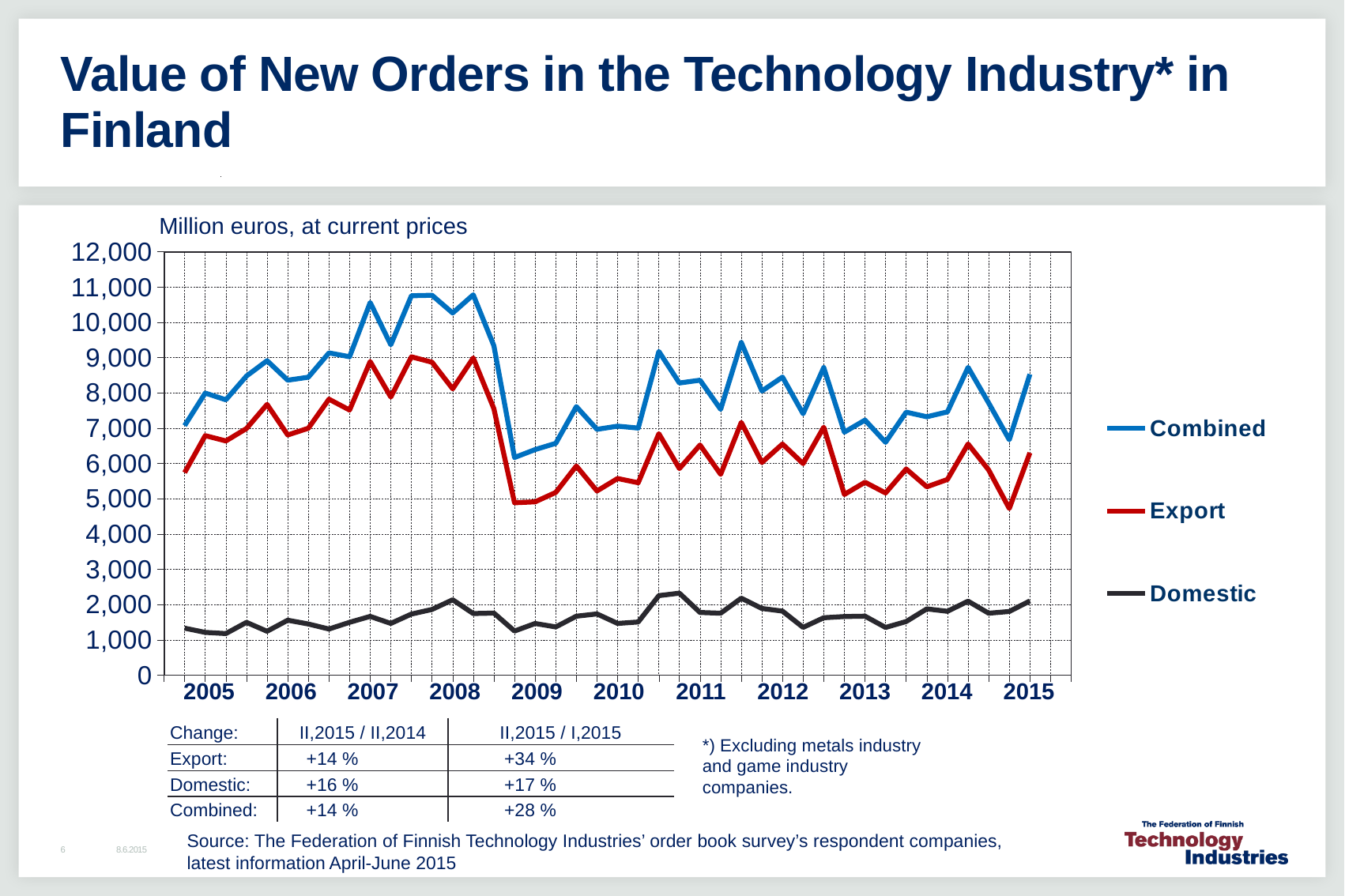

# Value of New Orders in the Technology Industry* in Finland

### Chart

| Category |
|---|
Million euros, at current prices

### Chart

| Category | Combined | Export | Domestic |
|---|---|---|---|
| 2004,IV | None | None | None |
| 2005,I | 7071.0 | 5737.8 | 1330.9 |
|  | 7994.2 | 6788.3 | 1210.3 |
|  | 7803.6 | 6637.7 | 1177.0 |
|  | 8477.3 | 6988.6 | 1495.4 |
| 2006,I | 8912.0 | 7672.4 | 1241.8 |
|  | 8359.5 | 6806.7 | 1555.5 |
|  | 8443.1 | 6997.5 | 1448.9 |
|  | 9133.0 | 7820.9 | 1305.8 |
| 2007,I | 9024.7 | 7512.7 | 1496.0 |
|  | 10561.0 | 8887.8 | 1664.5 |
|  | 9363.3 | 7882.0 | 1464.2 |
|  | 10752.2 | 9022.0 | 1730.3 |
| 2008,I | 10766.0 | 8867.7 | 1861.8 |
|  | 10263.0 | 8113.8 | 2135.2 |
|  | 10779.4 | 8990.4 | 1745.4 |
|  | 9333.2 | 7551.6 | 1757.5 |
| 2009,I | 6166.0 | 4884.4 | 1249.4 |
|  | 6392.1 | 4910.7 | 1463.1 |
|  | 6569.6 | 5177.8 | 1364.9 |
|  | 7610.3 | 5926.0 | 1670.0 |
| 2010,I | 6967.2 | 5218.3 | 1734.3 |
|  | 7056.3 | 5571.4 | 1464.2 |
|  | 7002.8 | 5451.8 | 1505.0 |
|  | 9173.1 | 6842.7 | 2252.3 |
| 2011,I | 8279.1 | 5853.7 | 2322.9 |
|  | 8359.0 | 6522.4 | 1775.0 |
|  | 7532.8 | 5689.0 | 1754.2 |
|  | 9428.2 | 7162.6 | 2179.6 |
| 2012,I | 8051.9 | 6027.0 | 1889.0 |
|  | 8448.1 | 6550.5 | 1813.4 |
|  | 7406.6 | 5992.8 | 1351.8 |
|  | 8717.6 | 7025.5 | 1626.2 |
| 2013,I | 6886.1 | 5119.4 | 1660.1 |
|  | 7228.6 | 5465.9 | 1671.1 |
|  | 6598.9 | 5162.2 | 1350.3 |
|  | 7453.8 | 5841.7 | 1518.4 |
| 2014,I | 7322.2 | 5335.6 | 1876.6 |
|  | 7461.6 | 5545.1 | 1808.8 |
|  | 8723.2 | 6551.0 | 2094.9 |
|  | 7713.2 | 5813.3 | 1753.8 |
| 2015,I | 6670.9 | 4721.1 | 1803.3 |
| 2005 | 2006 | 2007 | 2008 | 2009 | 2010 | 2011 | 2012 | 2013 | 2014 | 2015 |
| --- | --- | --- | --- | --- | --- | --- | --- | --- | --- | --- |
| Change: | II,2015 / II,2014 | II,2015 / I,2015 |
| --- | --- | --- |
| Export: | +14 % | +34 % |
| Domestic: | +16 % | +17 % |
| Combined: | +14 % | +28 % |
*) Excluding metals industry and game industry companies.
Source: The Federation of Finnish Technology Industries’ order book survey’s respondent companies,
latest information April-June 2015
8.6.2015
6